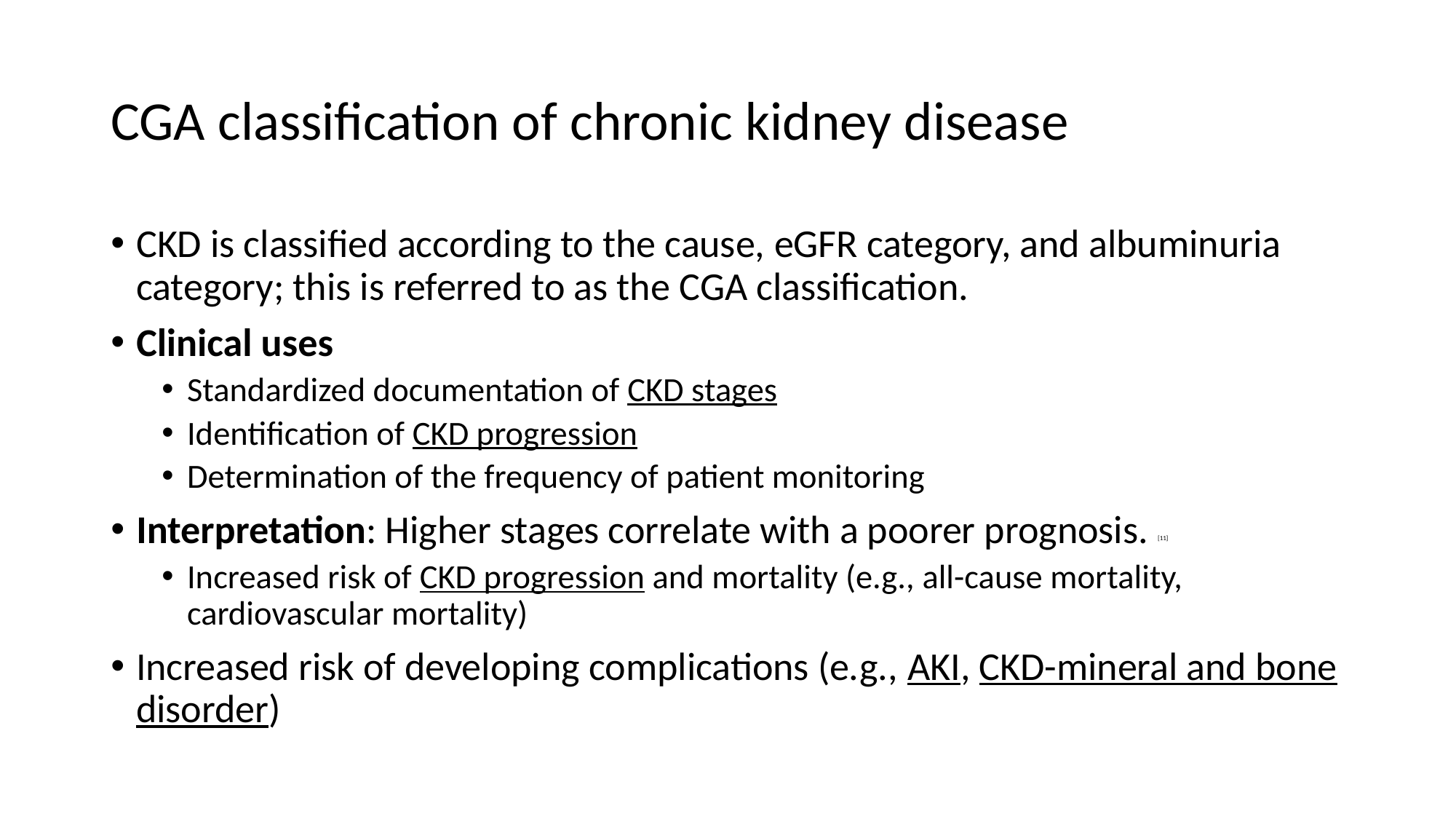

# CGA classification of chronic kidney disease
CKD is classified according to the cause, eGFR category, and albuminuria category; this is referred to as the CGA classification.
Clinical uses
Standardized documentation of CKD stages
Identification of CKD progression
Determination of the frequency of patient monitoring
Interpretation: Higher stages correlate with a poorer prognosis. [11]
Increased risk of CKD progression and mortality (e.g., all-cause mortality, cardiovascular mortality)
Increased risk of developing complications (e.g., AKI, CKD-mineral and bone disorder)